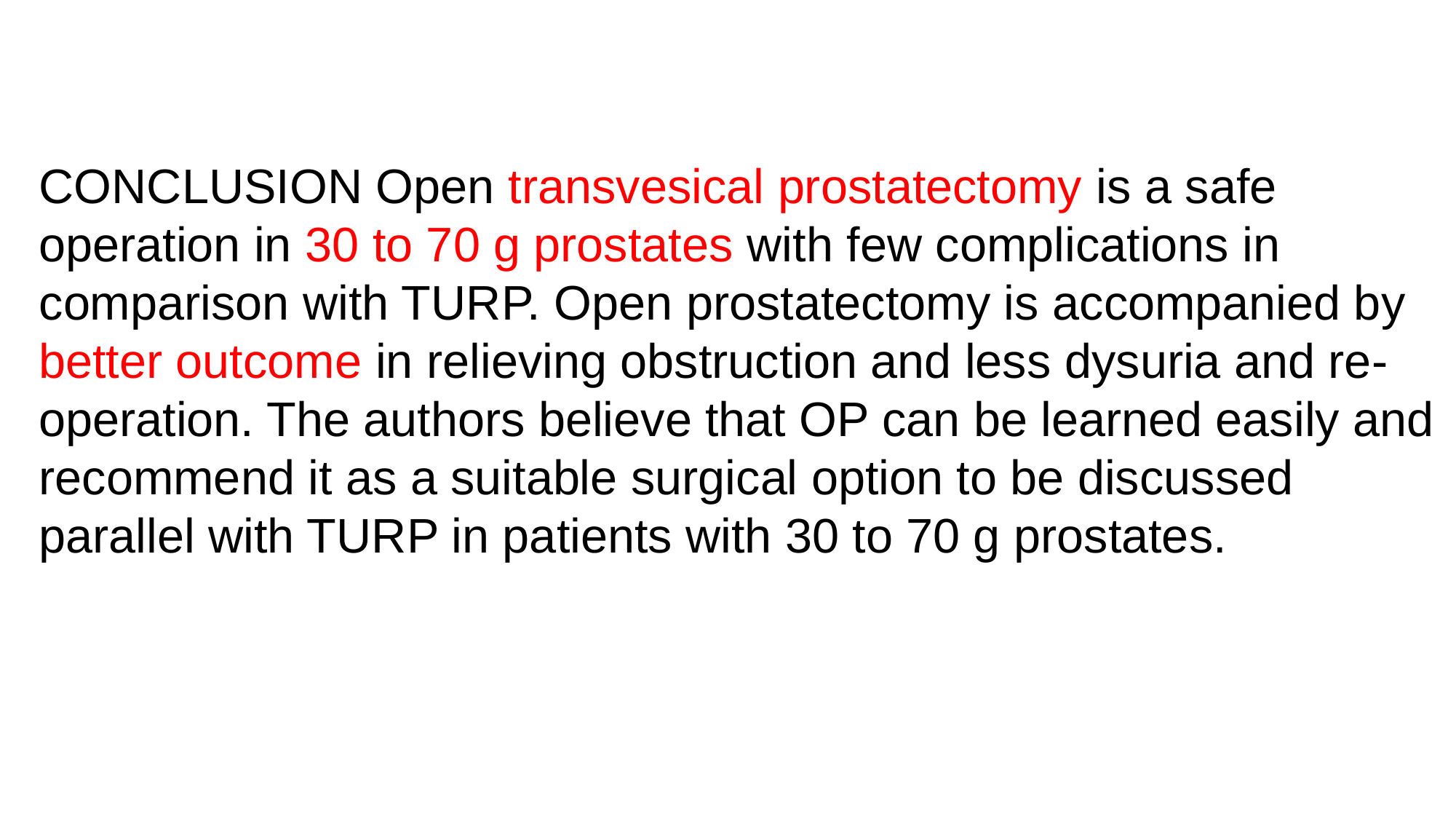

CONCLUSION Open transvesical prostatectomy is a safe operation in 30 to 70 g prostates with few complications in comparison with TURP. Open prostatectomy is accompanied by better outcome in relieving obstruction and less dysuria and re-operation. The authors believe that OP can be learned easily and recommend it as a suitable surgical option to be discussed parallel with TURP in patients with 30 to 70 g prostates.